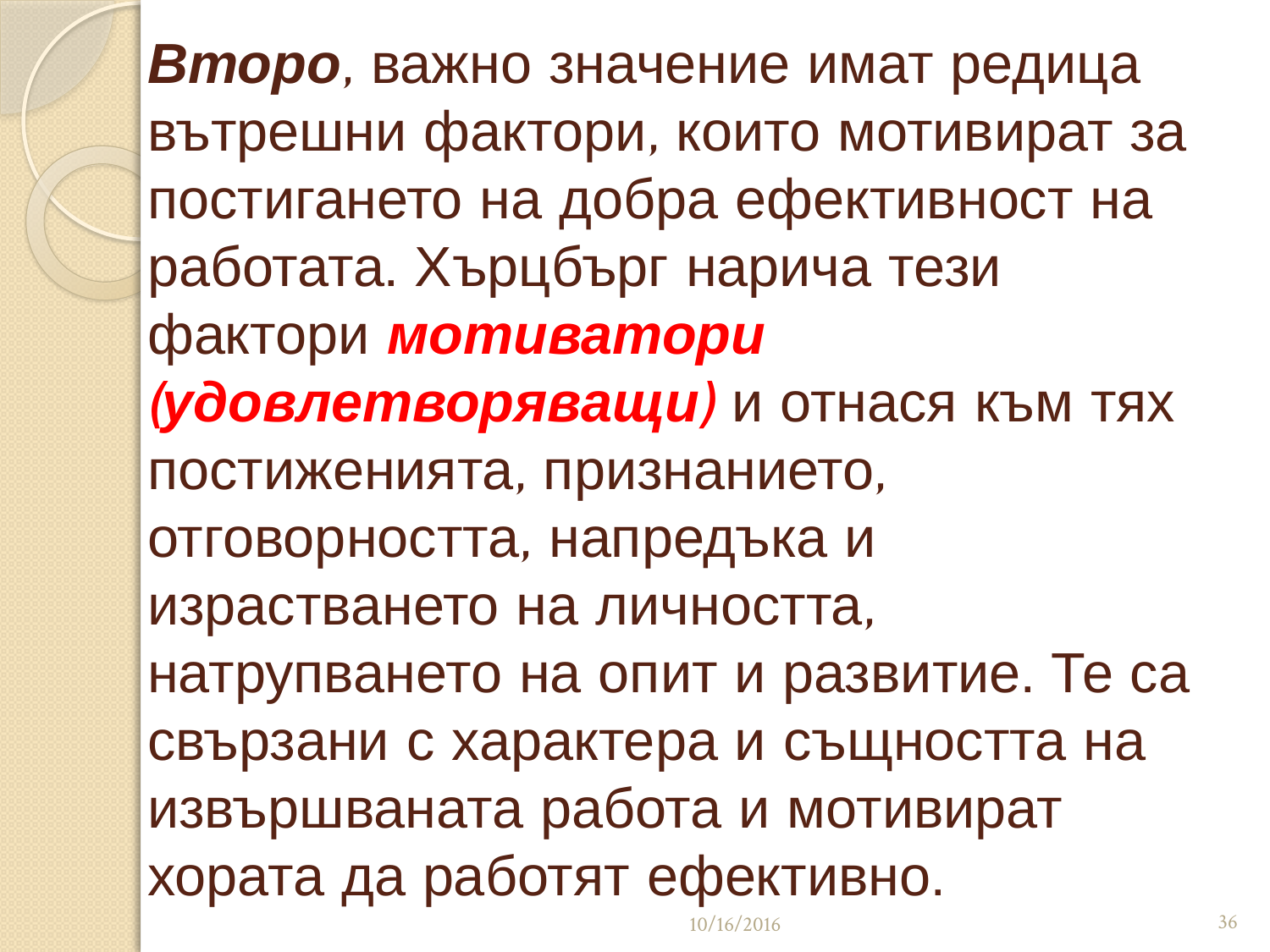

# Второ, важно значение имат редица вътрешни фактори, които мотивират за постигането на добра ефективност на работата. Хърцбърг нарича тези фактори мотиватори (удовлетворяващи) и отнася към тях постиженията, признанието, отговорността, напредъка и израстването на личността, натрупването на опит и развитие. Те са свързани с характера и същността на извършваната работа и мотивират хората да работят ефективно.
10/16/2016
36